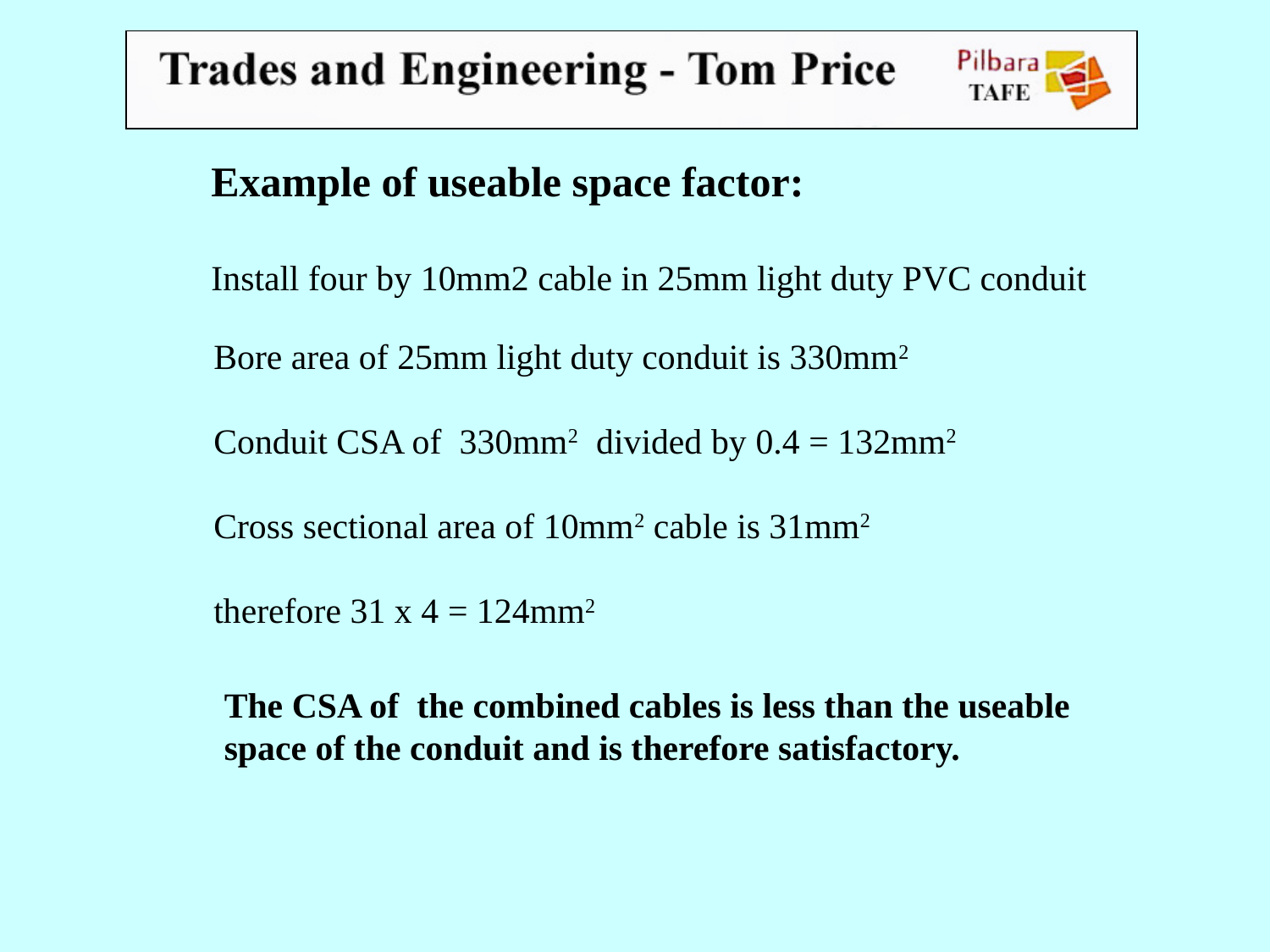

Example of useable space factor:

Install four by 10mm2 cable in 25mm light duty PVC conduit
Bore area of 25mm light duty conduit is 330mm2
Conduit CSA of  330mm2  divided by 0.4 = 132mm2
Cross sectional area of 10mm2 cable is 31mm2
therefore 31 x 4 = 124mm2
The CSA of  the combined cables is less than the useable
space of the conduit and is therefore satisfactory.